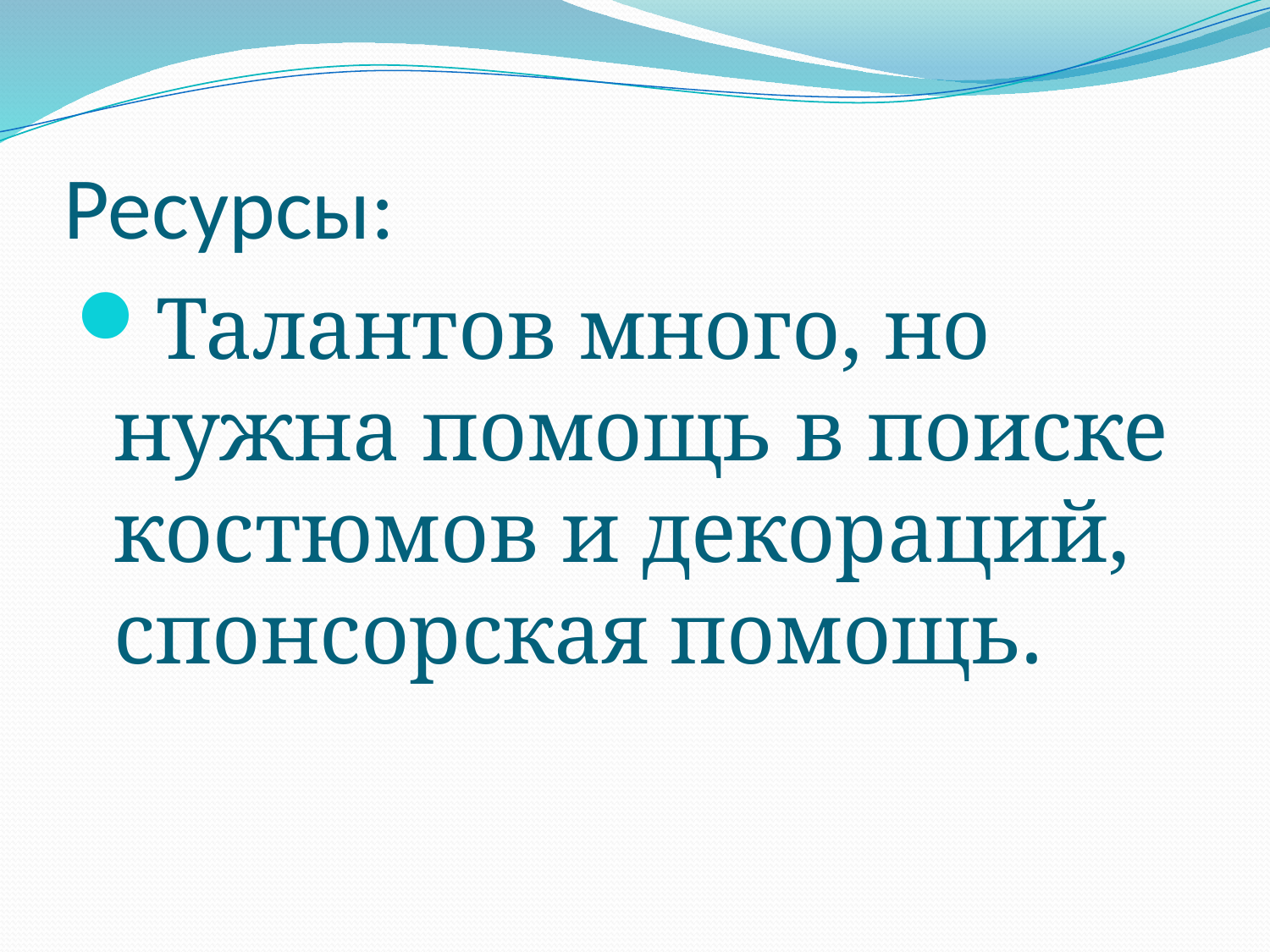

# Ресурсы:
Талантов много, но нужна помощь в поиске костюмов и декораций, спонсорская помощь.